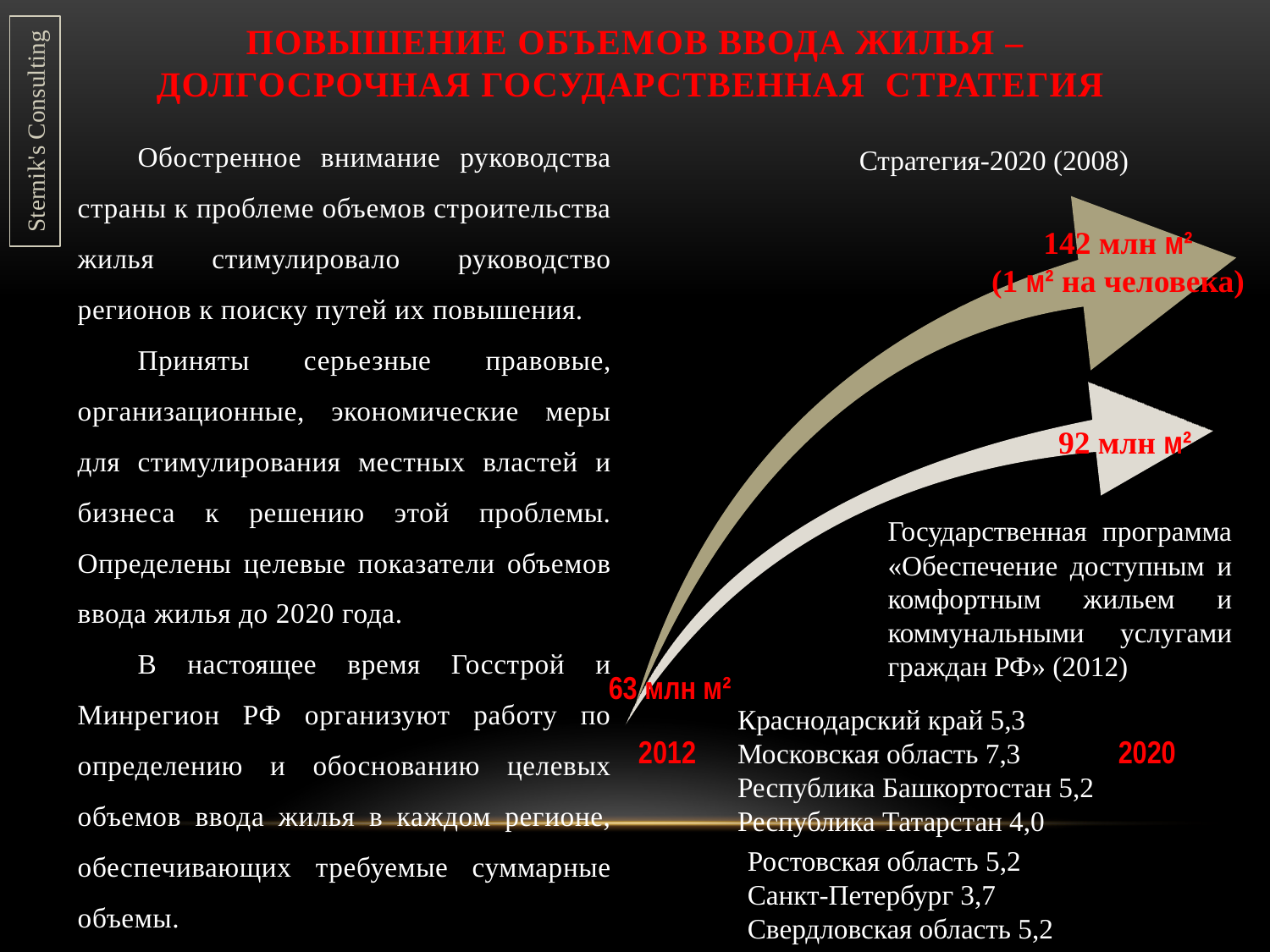

# Повышение объемов ввода жилья – долгосрочная государственная  стратегия
Sternik's Consulting
Обостренное внимание руководства страны к проблеме объемов строительства жилья стимулировало руководство регионов к поиску путей их повышения.
Приняты серьезные правовые, организационные, экономические меры для стимулирования местных властей и бизнеса к решению этой проблемы. Определены целевые показатели объемов ввода жилья до 2020 года.
В настоящее время Госстрой и Минрегион РФ организуют работу по определению и обоснованию целевых объемов ввода жилья в каждом регионе, обеспечивающих требуемые суммарные объемы.
Стратегия-2020 (2008)

142 млн м²
(1 м² на человека)

92 млн м²
Государственная программа «Обеспечение доступным и комфортным жильем и коммунальными услугами граждан РФ» (2012)
63 млн м²
Краснодарский край 5,3
Московская область 7,3
Республика Башкортостан 5,2
Республика Татарстан 4,0
2012
2020
Ростовская область 5,2
Санкт-Петербург 3,7
Свердловская область 5,2